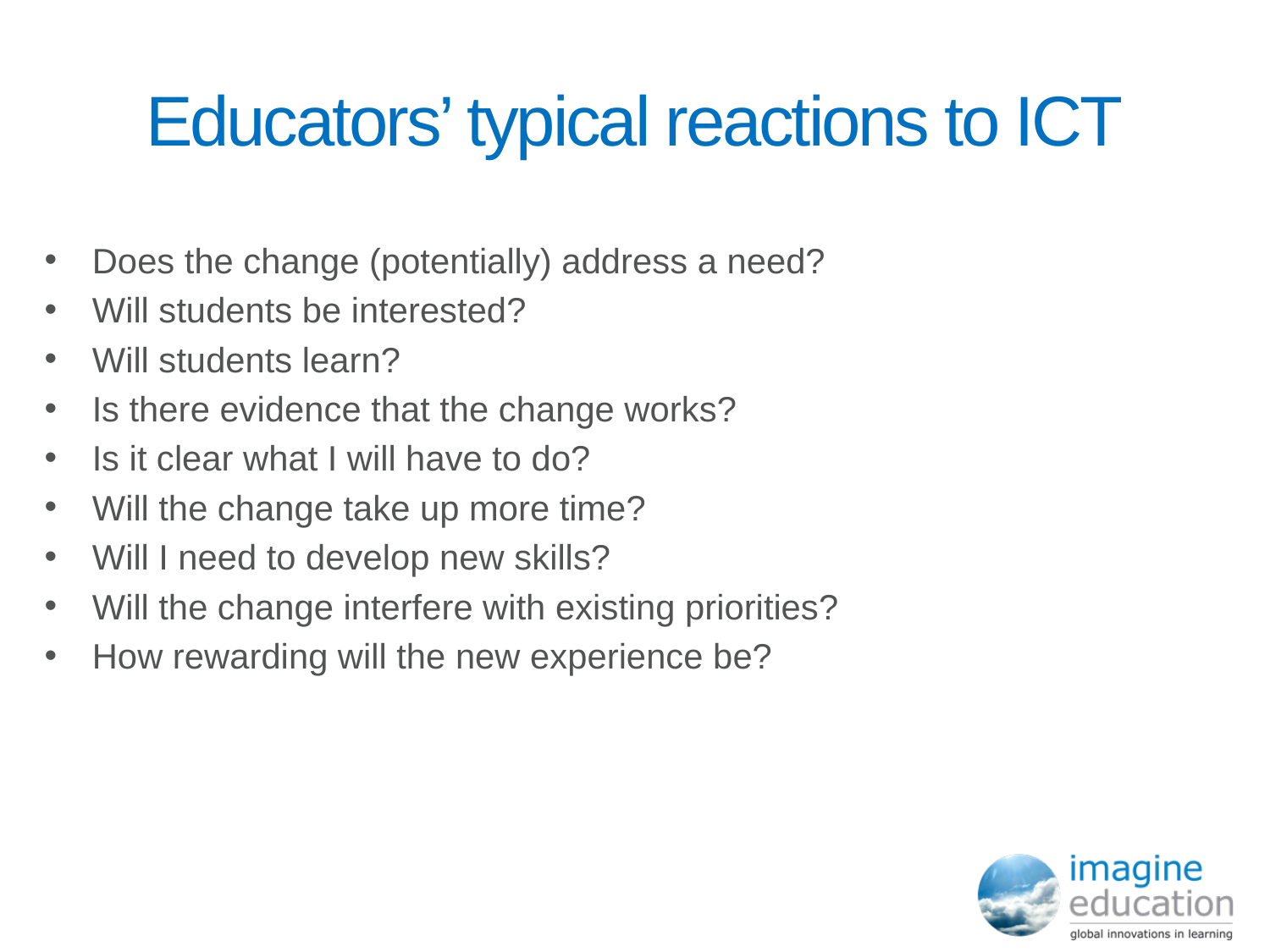

# Educators’ typical reactions to ICT
Does the change (potentially) address a need?
Will students be interested?
Will students learn?
Is there evidence that the change works?
Is it clear what I will have to do?
Will the change take up more time?
Will I need to develop new skills?
Will the change interfere with existing priorities?
How rewarding will the new experience be?